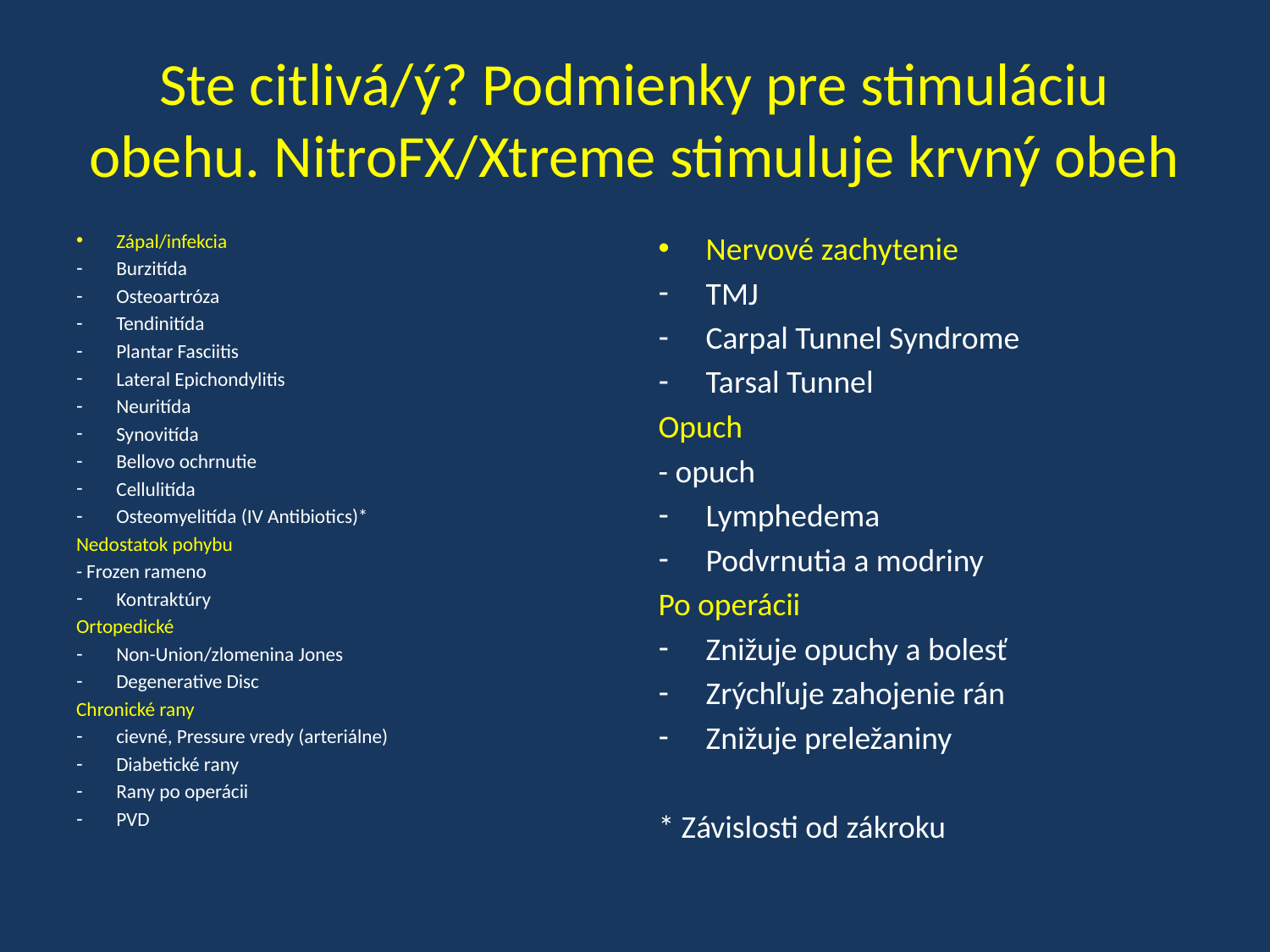

# Ste citlivá/ý? Podmienky pre stimuláciu obehu. NitroFX/Xtreme stimuluje krvný obeh
Zápal/infekcia
Burzitída
Osteoartróza
Tendinitída
Plantar Fasciitis
Lateral Epichondylitis
Neuritída
Synovitída
Bellovo ochrnutie
Cellulitída
Osteomyelitída (IV Antibiotics)*
Nedostatok pohybu
- Frozen rameno
Kontraktúry
Ortopedické
Non-Union/zlomenina Jones
Degenerative Disc
Chronické rany
cievné, Pressure vredy (arteriálne)
Diabetické rany
Rany po operácii
PVD
Nervové zachytenie
TMJ
Carpal Tunnel Syndrome
Tarsal Tunnel
Opuch
- opuch
Lymphedema
Podvrnutia a modriny
Po operácii
Znižuje opuchy a bolesť
Zrýchľuje zahojenie rán
Znižuje preležaniny

* Závislosti od zákroku